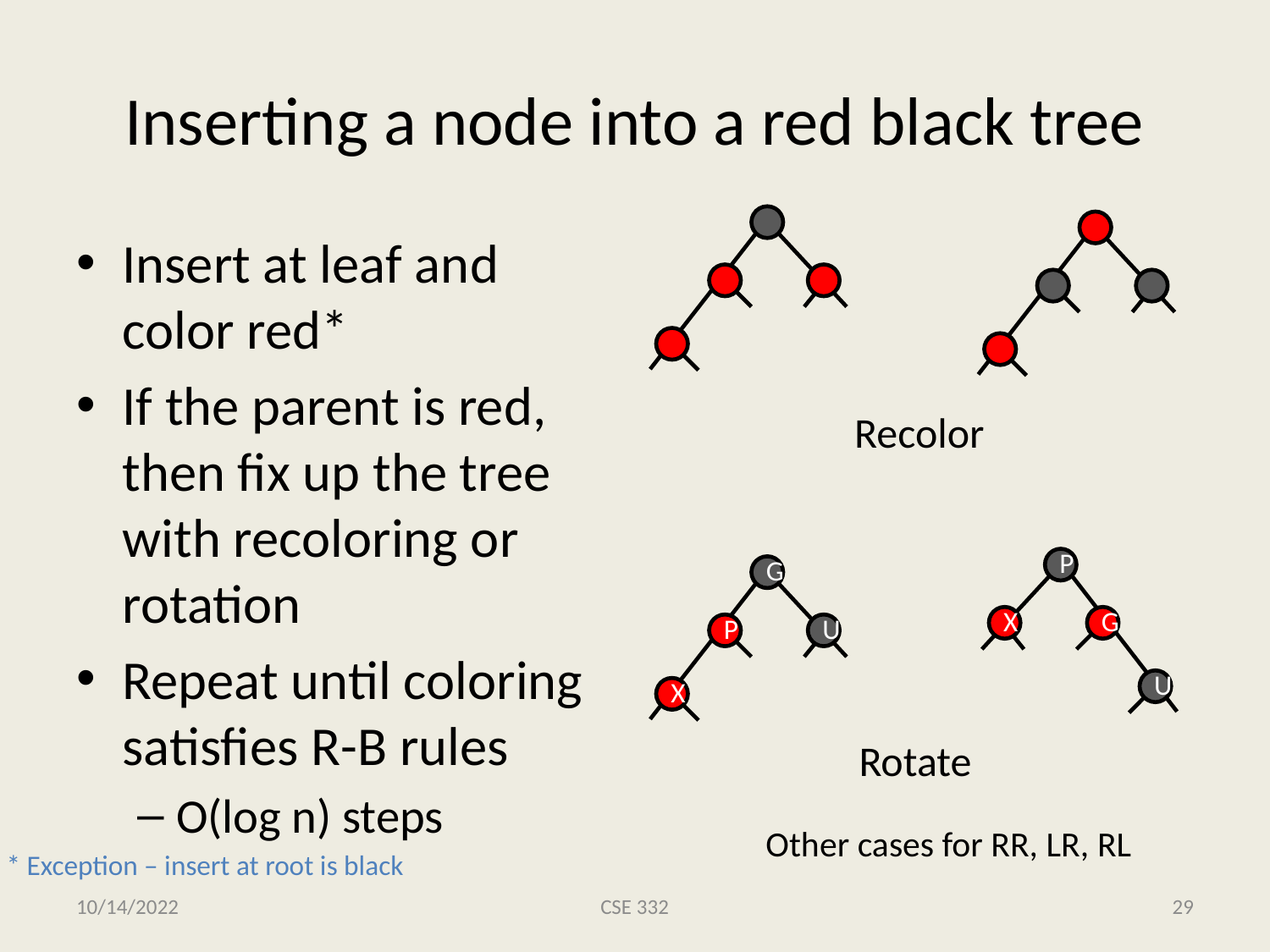

# Inserting a node into a red black tree

Insert at leaf and color red*
If the parent is red,  then fix up the tree with recoloring or rotation
Repeat until coloring satisfies R-B rules
O(log n) steps

Recolor
P
G
X
G
P
U
U
X
Rotate
Other cases for RR, LR, RL
* Exception – insert at root is black
10/14/2022
CSE 332
29